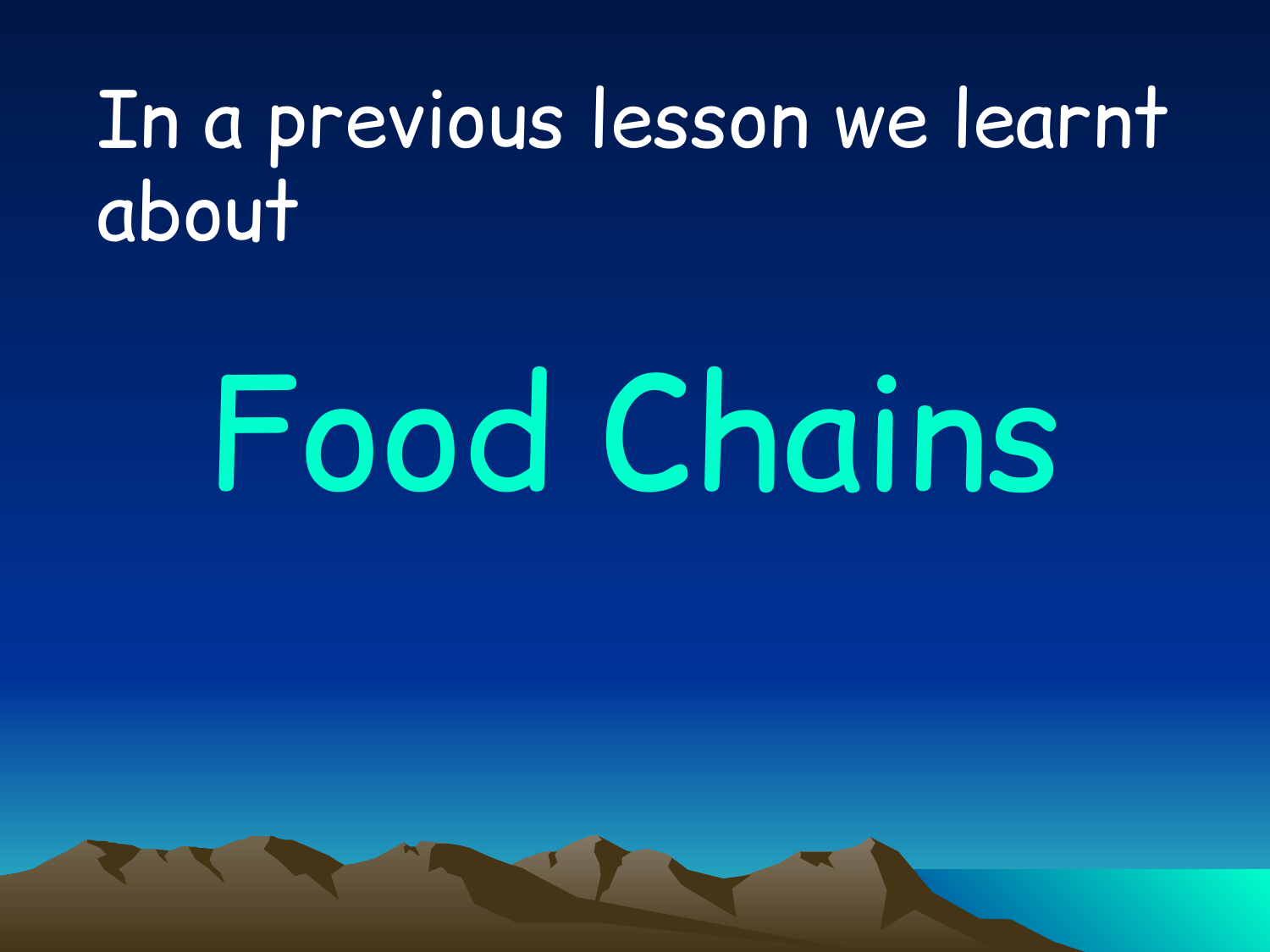

In a previous lesson we learnt about
Food Chains